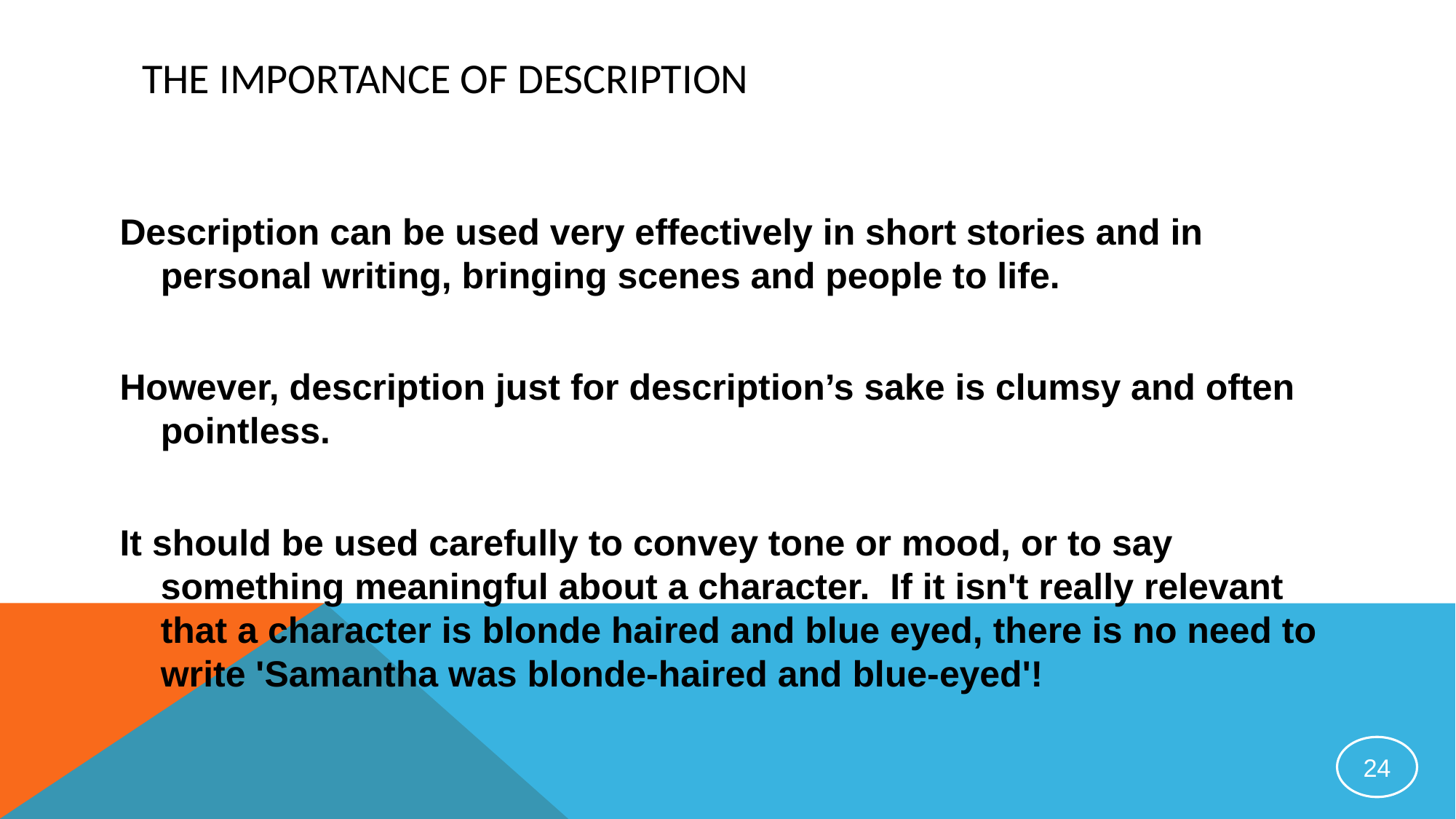

# The importance of description
Description can be used very effectively in short stories and in personal writing, bringing scenes and people to life.

However, description just for description’s sake is clumsy and often pointless.

It should be used carefully to convey tone or mood, or to say something meaningful about a character.  If it isn't really relevant that a character is blonde haired and blue eyed, there is no need to write 'Samantha was blonde-haired and blue-eyed'!
24